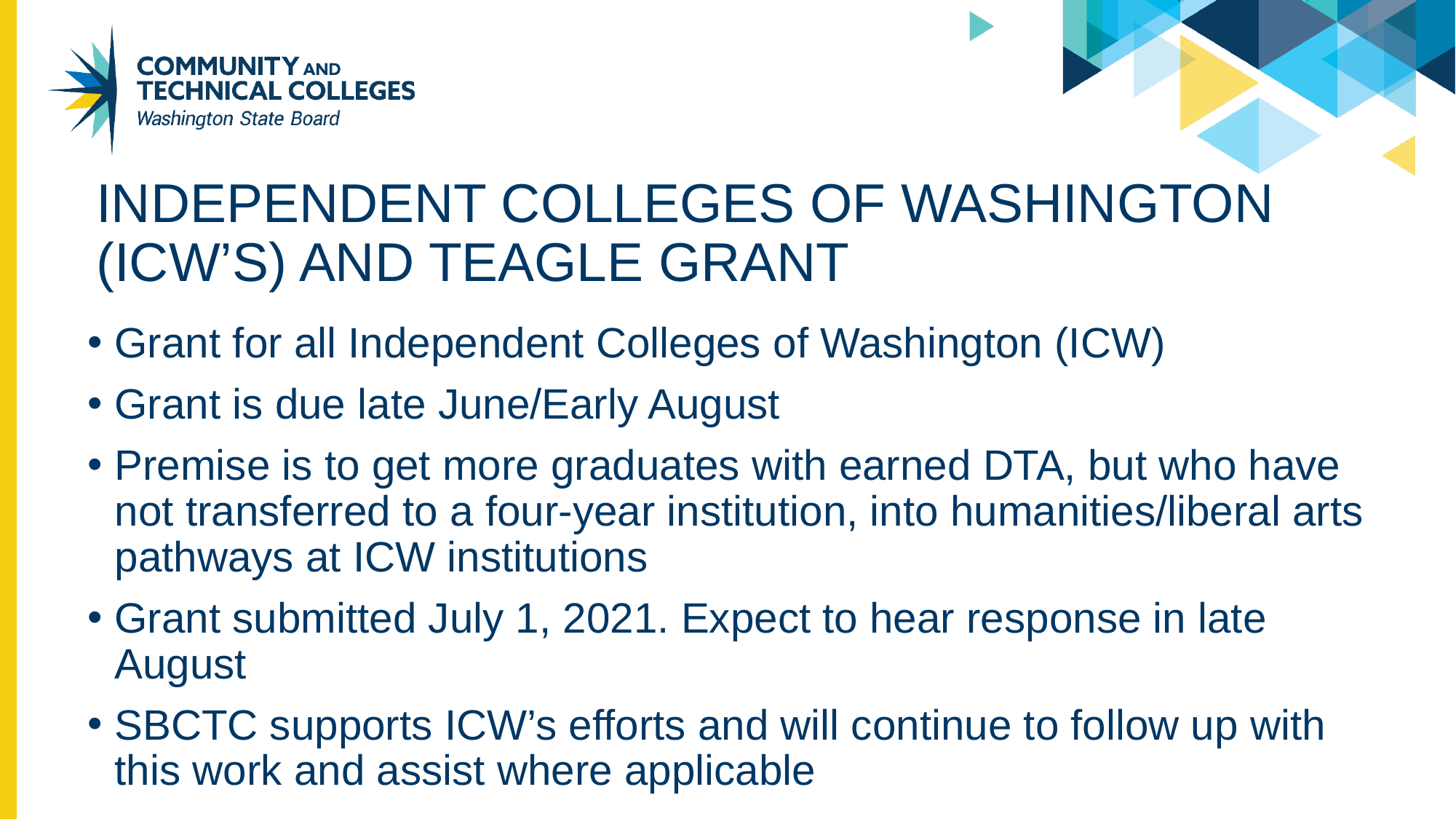

# Independent Colleges of Washington (ICW’s) and Teagle Grant
Grant for all Independent Colleges of Washington (ICW)
Grant is due late June/Early August
Premise is to get more graduates with earned DTA, but who have not transferred to a four-year institution, into humanities/liberal arts pathways at ICW institutions
Grant submitted July 1, 2021. Expect to hear response in late August
SBCTC supports ICW’s efforts and will continue to follow up with this work and assist where applicable